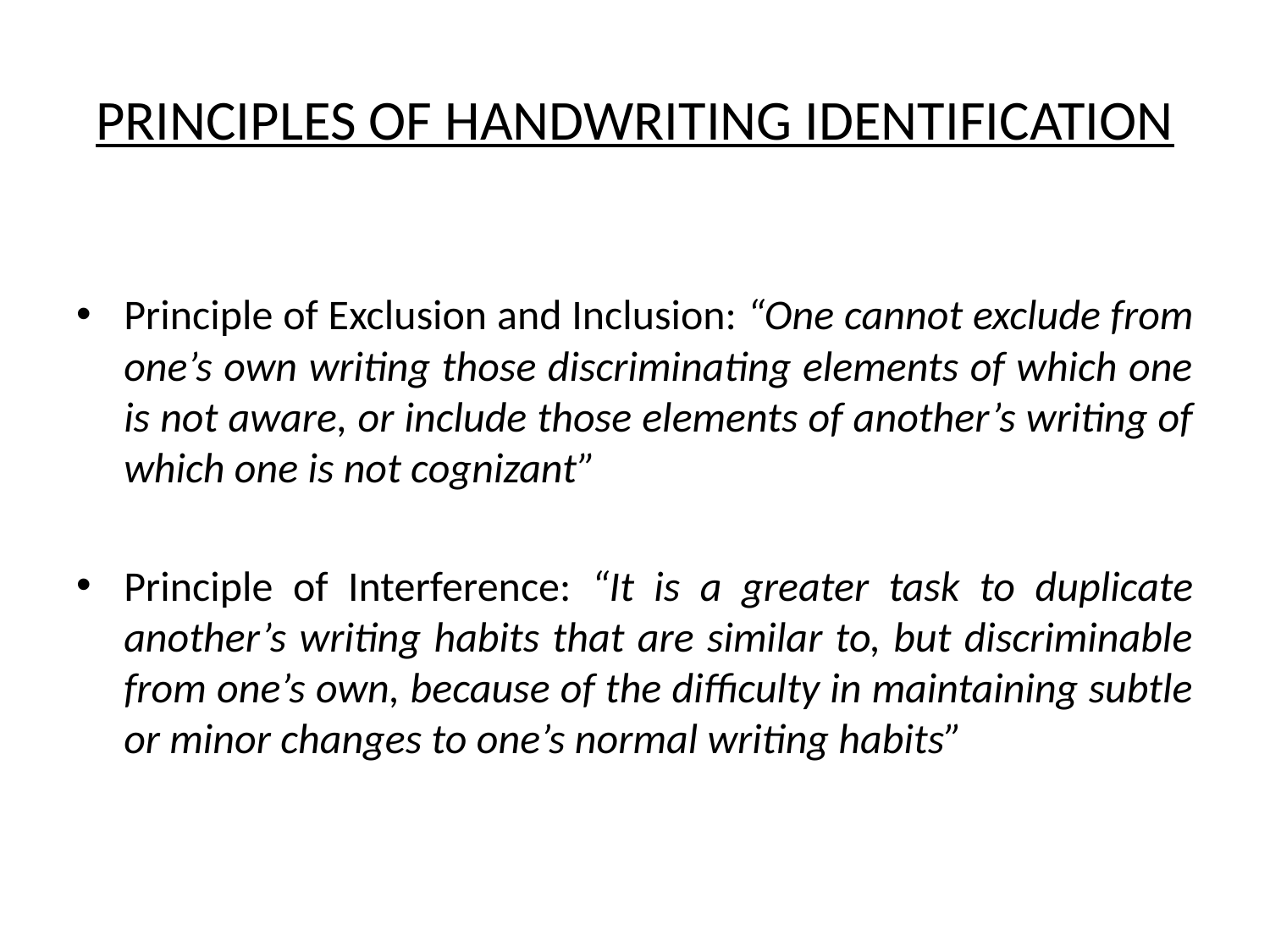

# PRINCIPLES OF HANDWRITING IDENTIFICATION

Principle of Exclusion and Inclusion: “One cannot exclude from one’s own writing those discriminating elements of which one is not aware, or include those elements of another’s writing of which one is not cognizant”

Principle of Interference: “It is a greater task to duplicate another’s writing habits that are similar to, but discriminable from one’s own, because of the difficulty in maintaining subtle or minor changes to one’s normal writing habits”